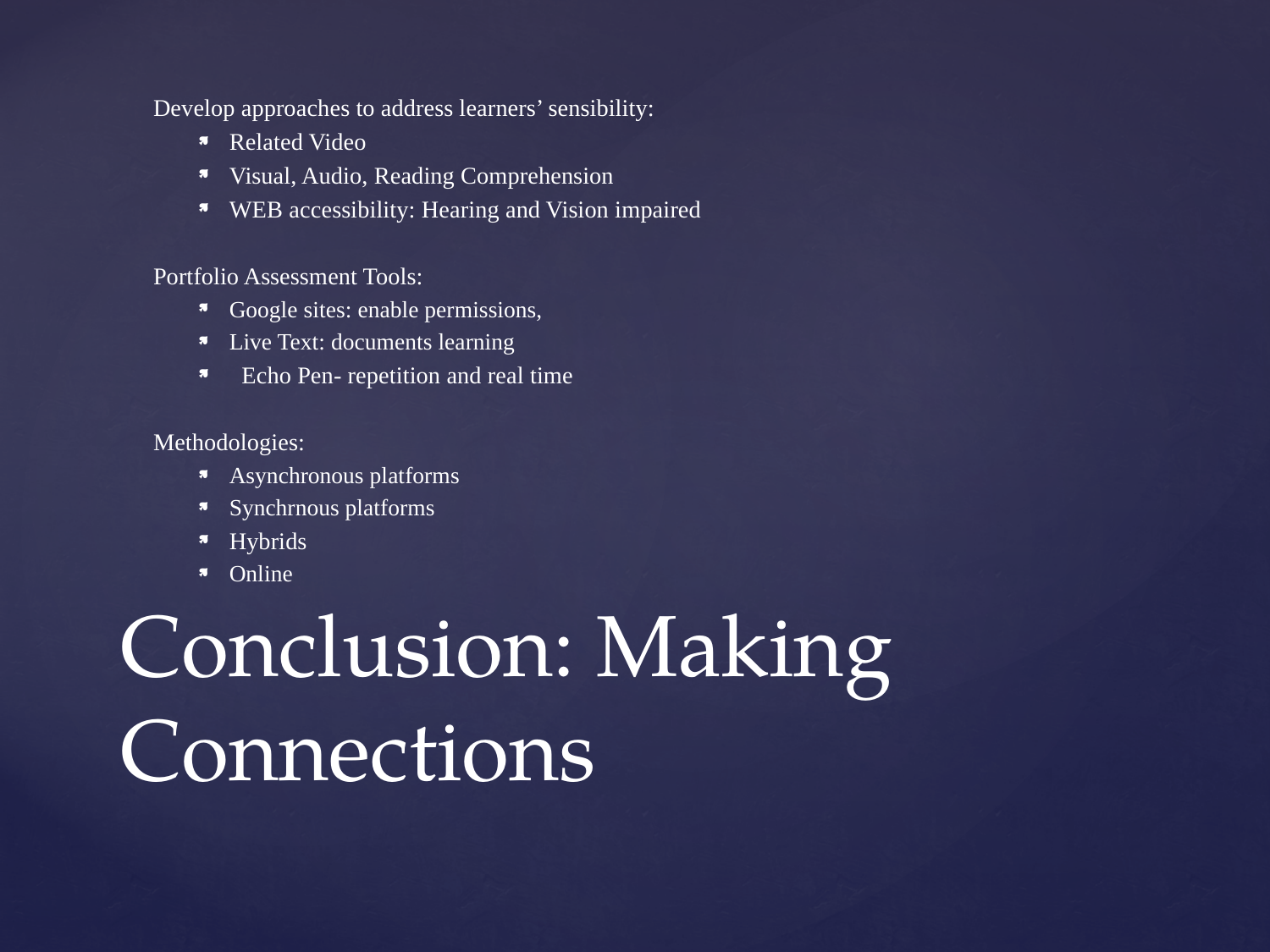

Develop approaches to address learners’ sensibility:
Related Video
Visual, Audio, Reading Comprehension
WEB accessibility: Hearing and Vision impaired

Portfolio Assessment Tools:
Google sites: enable permissions,
Live Text: documents learning
  Echo Pen- repetition and real time

Methodologies:
Asynchronous platforms
Synchrnous platforms
Hybrids
Online

# Conclusion: Making Connections